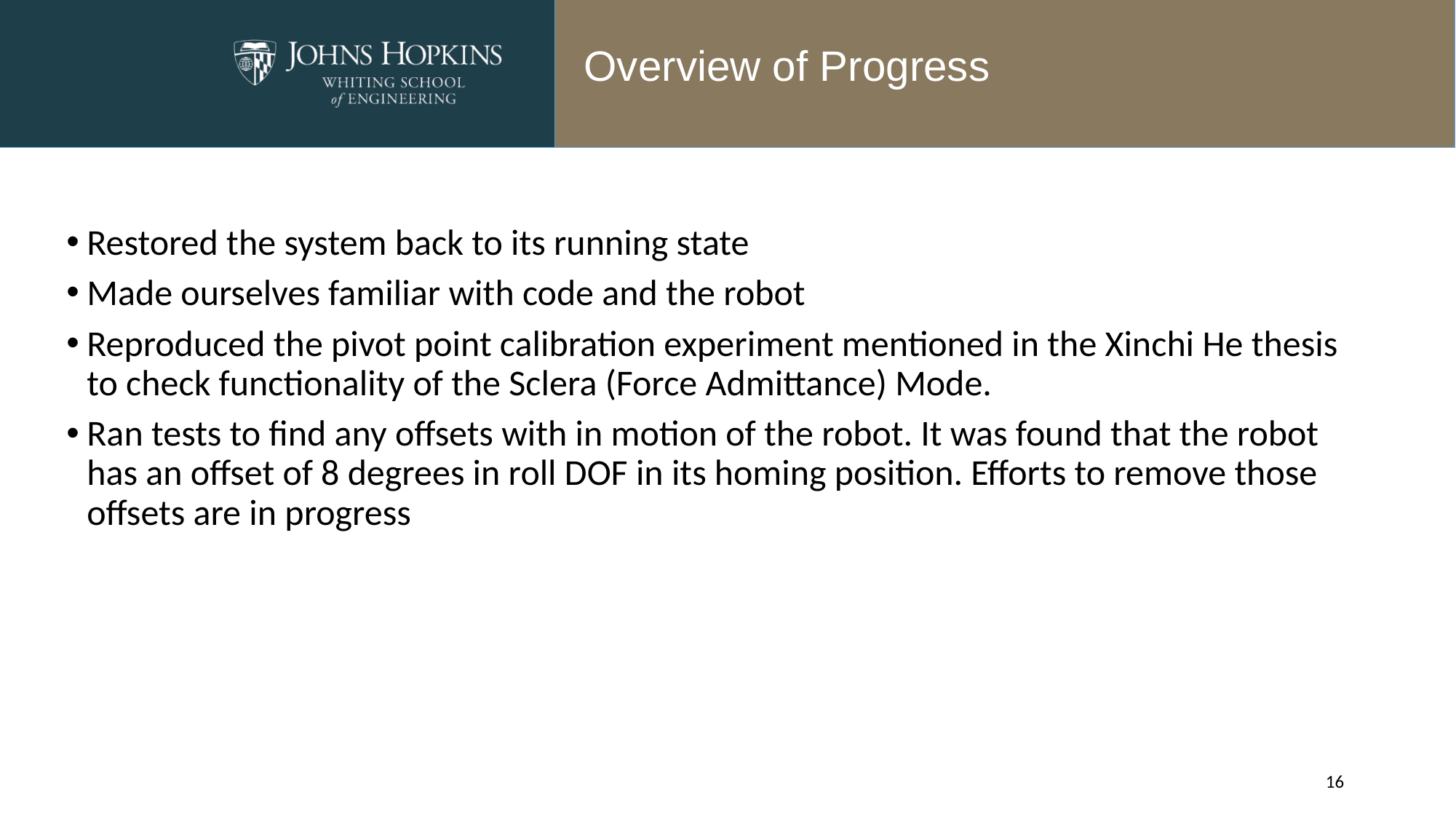

Overview of Progress
Restored the system back to its running state
Made ourselves familiar with code and the robot
Reproduced the pivot point calibration experiment mentioned in the Xinchi He thesis to check functionality of the Sclera (Force Admittance) Mode.
Ran tests to find any offsets with in motion of the robot. It was found that the robot has an offset of 8 degrees in roll DOF in its homing position. Efforts to remove those offsets are in progress
16